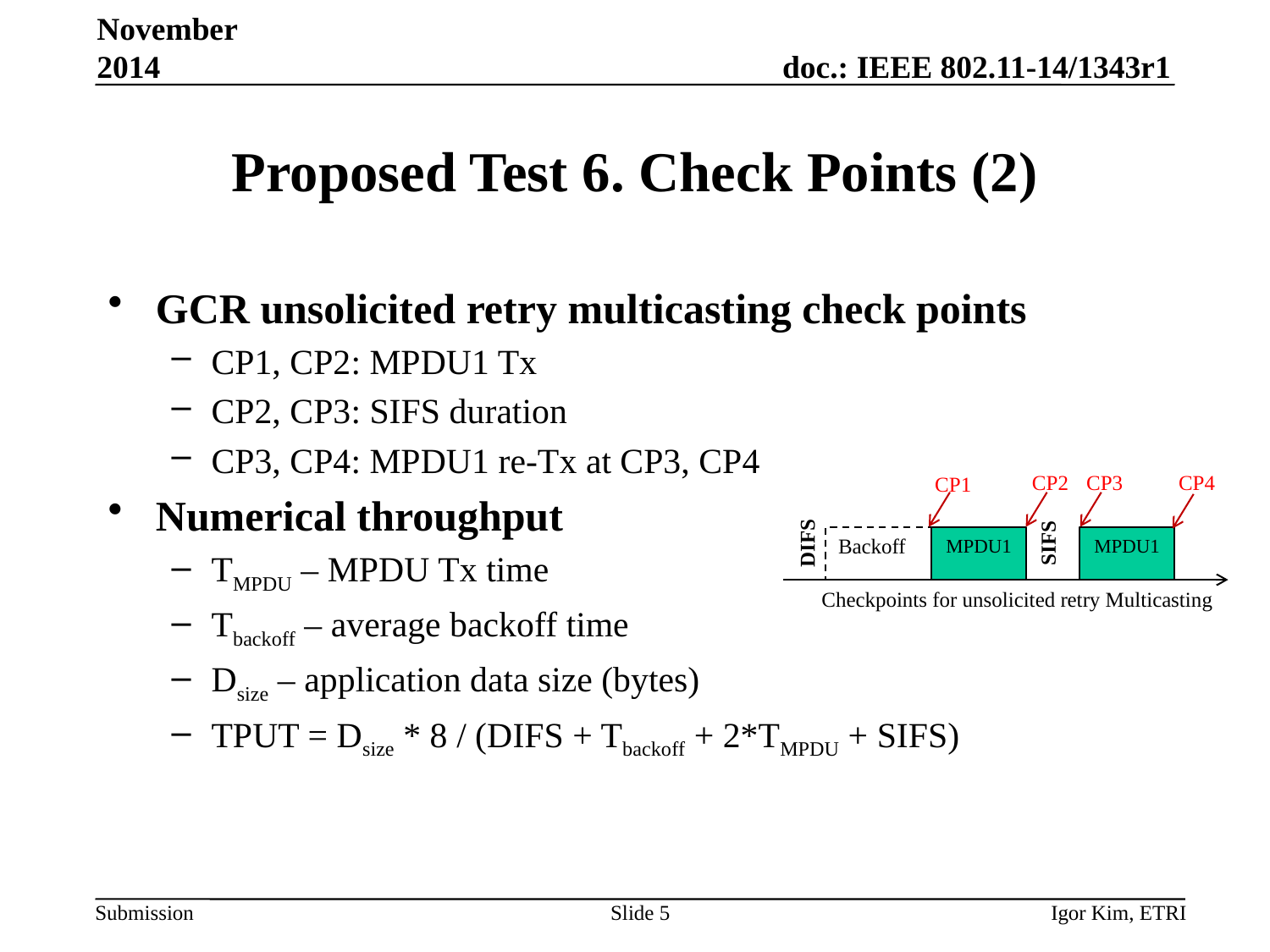

November 2014
# Proposed Test 6. Check Points (2)
GCR unsolicited retry multicasting check points
CP1, CP2: MPDU1 Tx
CP2, CP3: SIFS duration
CP3, CP4: MPDU1 re-Tx at CP3, CP4
Numerical throughput
TMPDU – MPDU Tx time
Tbackoff – average backoff time
Dsize – application data size (bytes)
TPUT = Dsize * 8 / (DIFS + Tbackoff + 2*TMPDU + SIFS)
CP2
CP3
CP4
CP1
DIFS
SIFS
Backoff
MPDU1
MPDU1
Checkpoints for unsolicited retry Multicasting
Slide 5
Igor Kim, ETRI